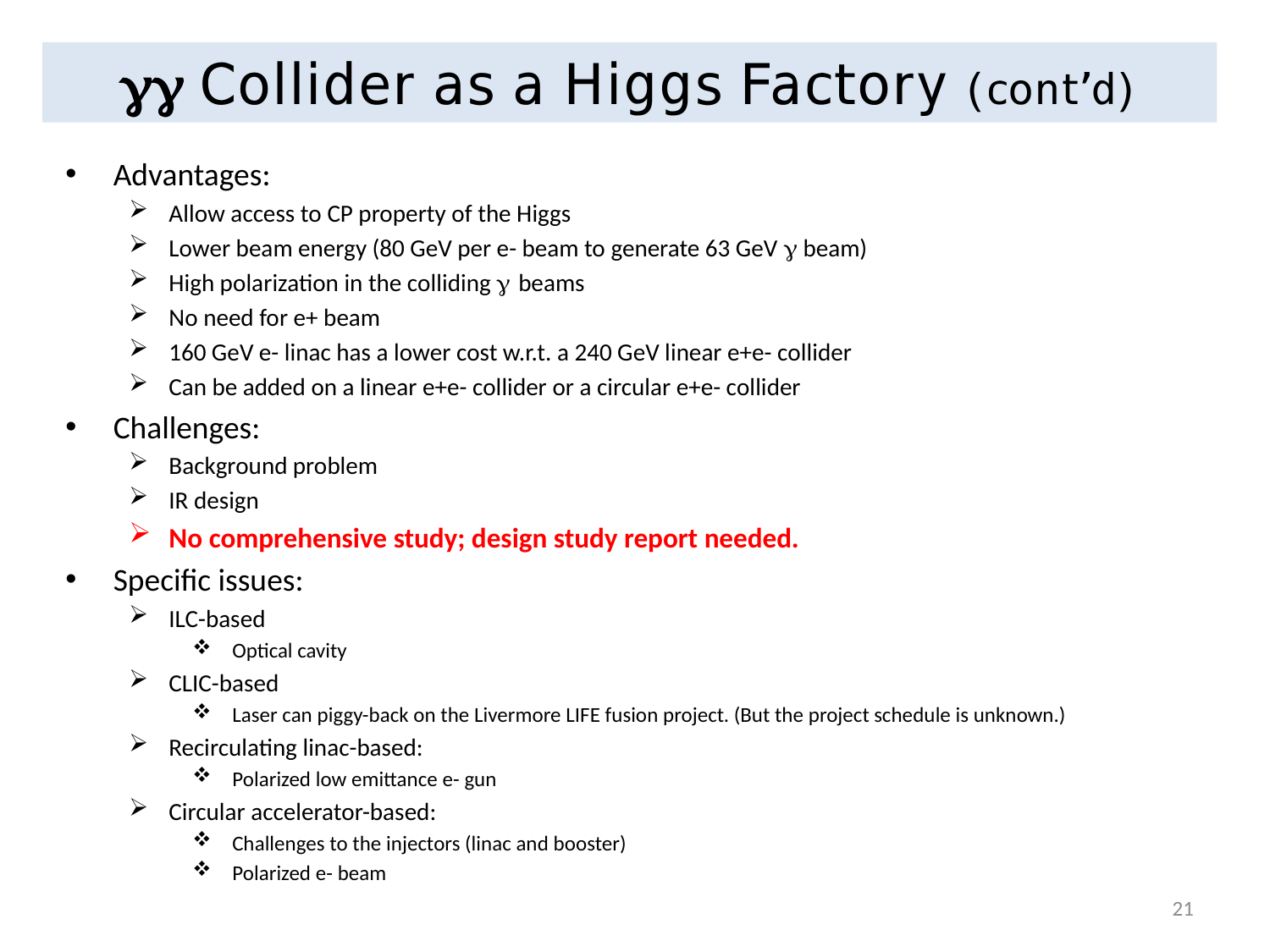

γγ Collider as a Higgs Factory (cont’d)
Advantages:
Allow access to CP property of the Higgs
Lower beam energy (80 GeV per e- beam to generate 63 GeV γ beam)
High polarization in the colliding γ beams
No need for e+ beam
160 GeV e- linac has a lower cost w.r.t. a 240 GeV linear e+e- collider
Can be added on a linear e+e- collider or a circular e+e- collider
Challenges:
Background problem
IR design
No comprehensive study; design study report needed.
Specific issues:
ILC-based
Optical cavity
CLIC-based
Laser can piggy-back on the Livermore LIFE fusion project. (But the project schedule is unknown.)
Recirculating linac-based:
Polarized low emittance e- gun
Circular accelerator-based:
Challenges to the injectors (linac and booster)
Polarized e- beam

21